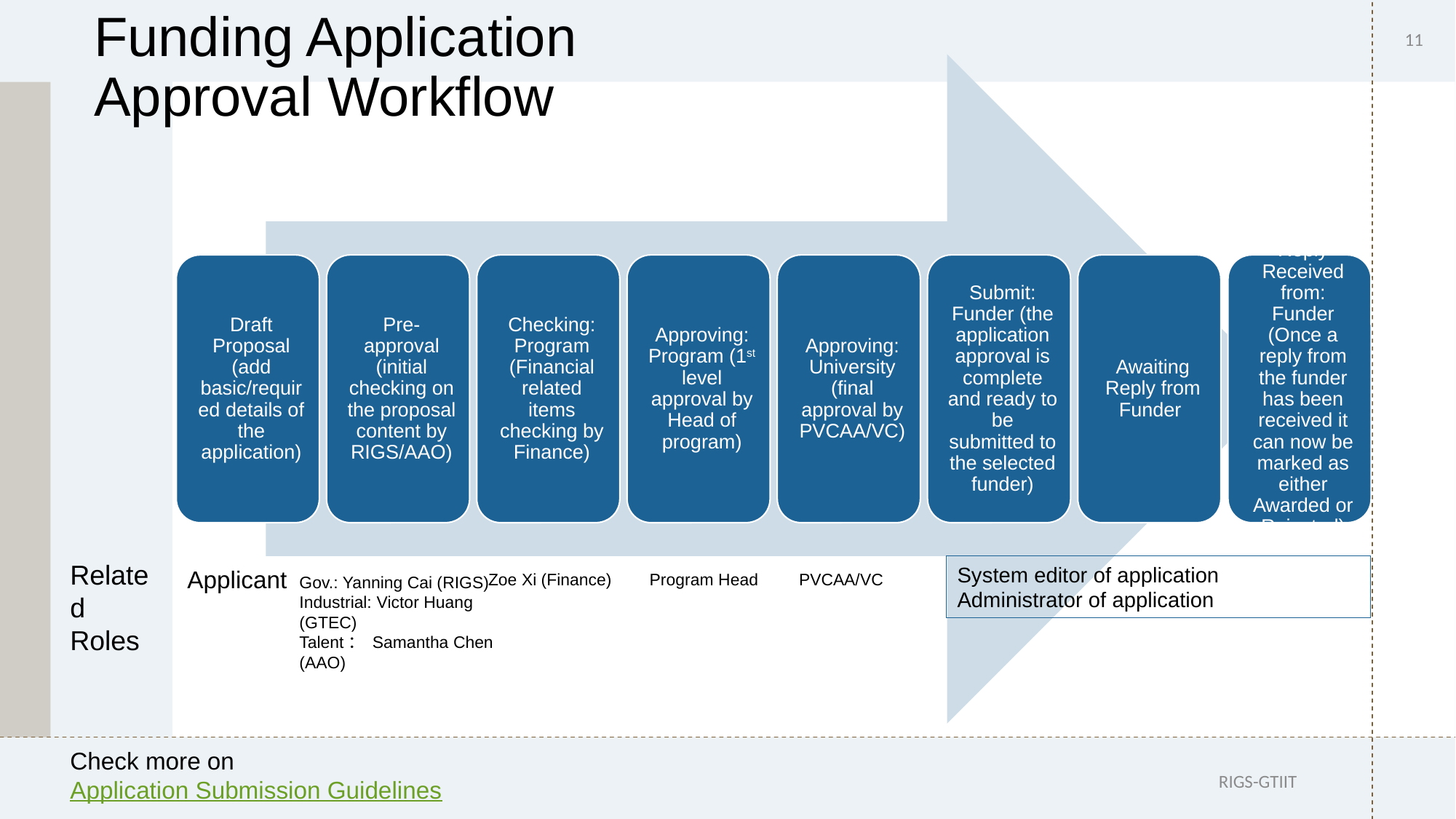

11
# Funding Application Approval Workflow
Draft Proposal (add basic/required details of the application)
Pre-approval (initial checking on the proposal content by RIGS/AAO)
Checking: Program (Financial related items checking by Finance)
Approving: Program (1st level approval by Head of program)
Approving: University (final approval by PVCAA/VC)
Submit: Funder (the application approval is complete and ready to be submitted to the selected funder)
Awaiting Reply from Funder
Reply Received from: Funder (Once a reply from the funder has been received it can now be marked as either Awarded or Rejected)

Related Roles
System editor of application
Administrator of application
Applicant
Zoe Xi (Finance)
Program Head
PVCAA/VC
Gov.: Yanning Cai (RIGS)
Industrial: Victor Huang (GTEC)
Talent： Samantha Chen (AAO)
Check more on Application Submission Guidelines
RIGS-GTIIT